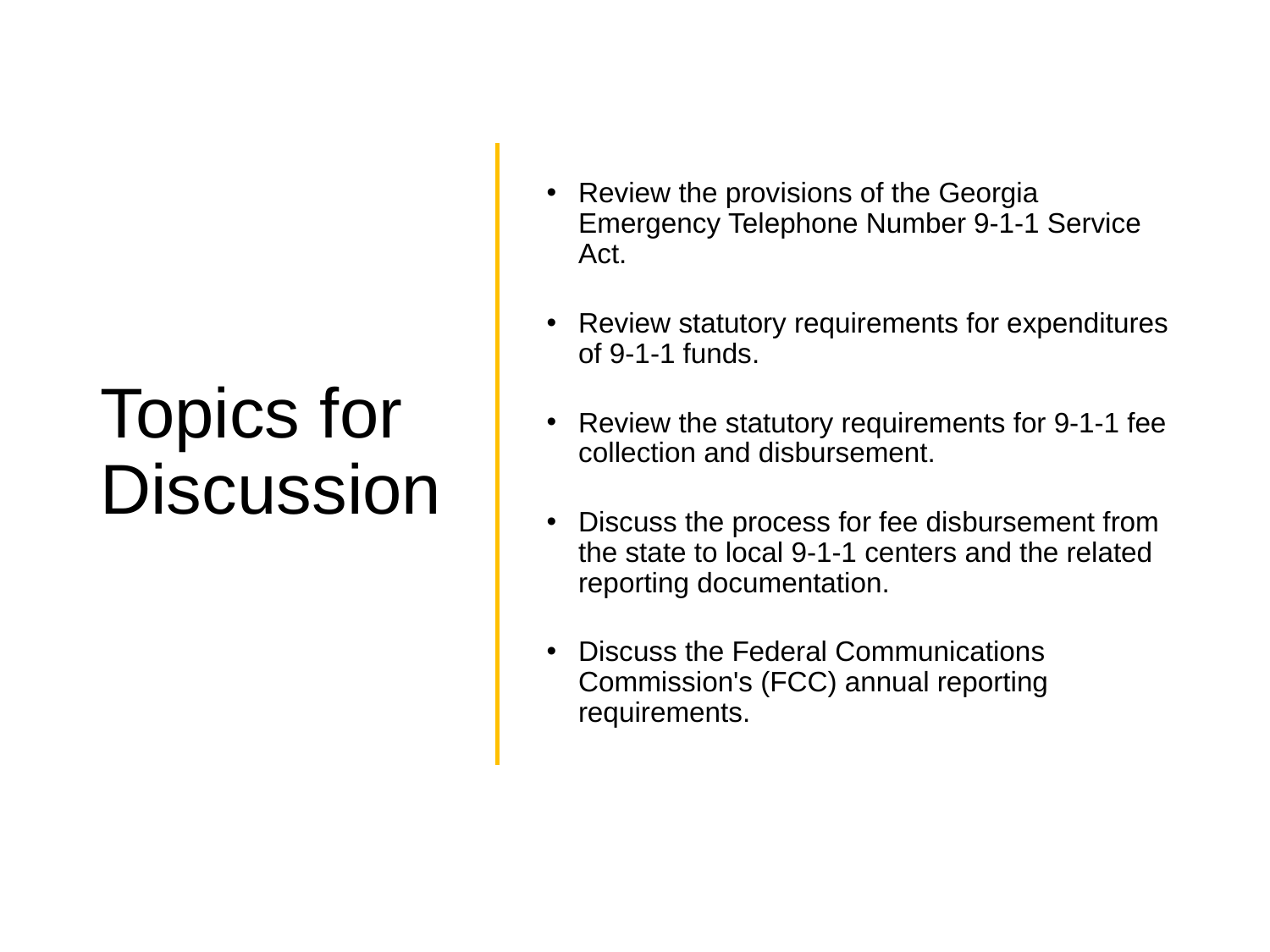

# Topics for Discussion
Review the provisions of the Georgia Emergency Telephone Number 9-1-1 Service Act.
Review statutory requirements for expenditures of 9-1-1 funds.
Review the statutory requirements for 9-1-1 fee collection and disbursement.
Discuss the process for fee disbursement from the state to local 9-1-1 centers and the related reporting documentation.
Discuss the Federal Communications Commission's (FCC) annual reporting requirements.